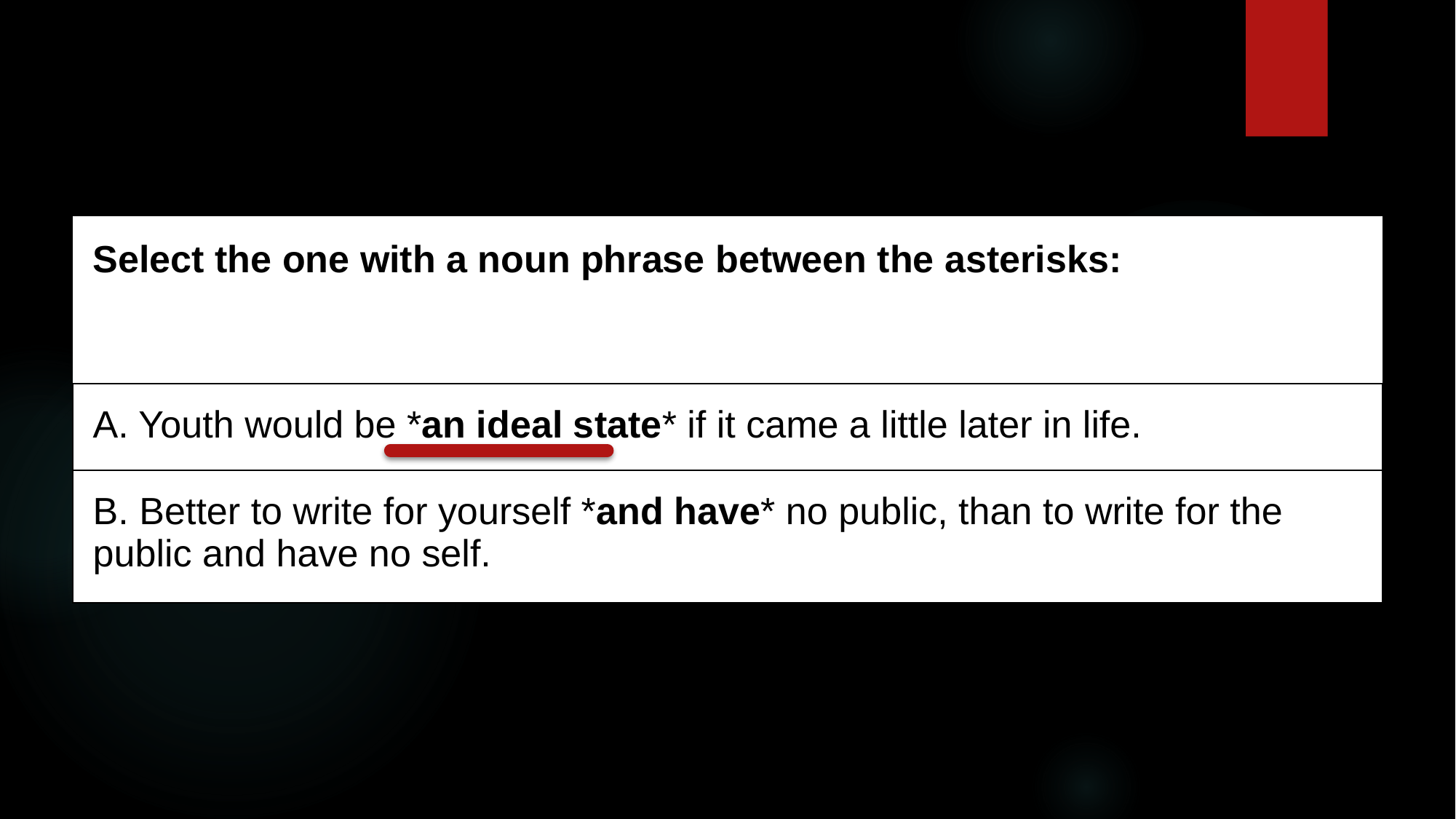

| Select the one with a noun phrase between the asterisks: |
| --- |
| A. Youth would be \*an ideal state\* if it came a little later in life. |
| B. Better to write for yourself \*and have\* no public, than to write for the public and have no self. |